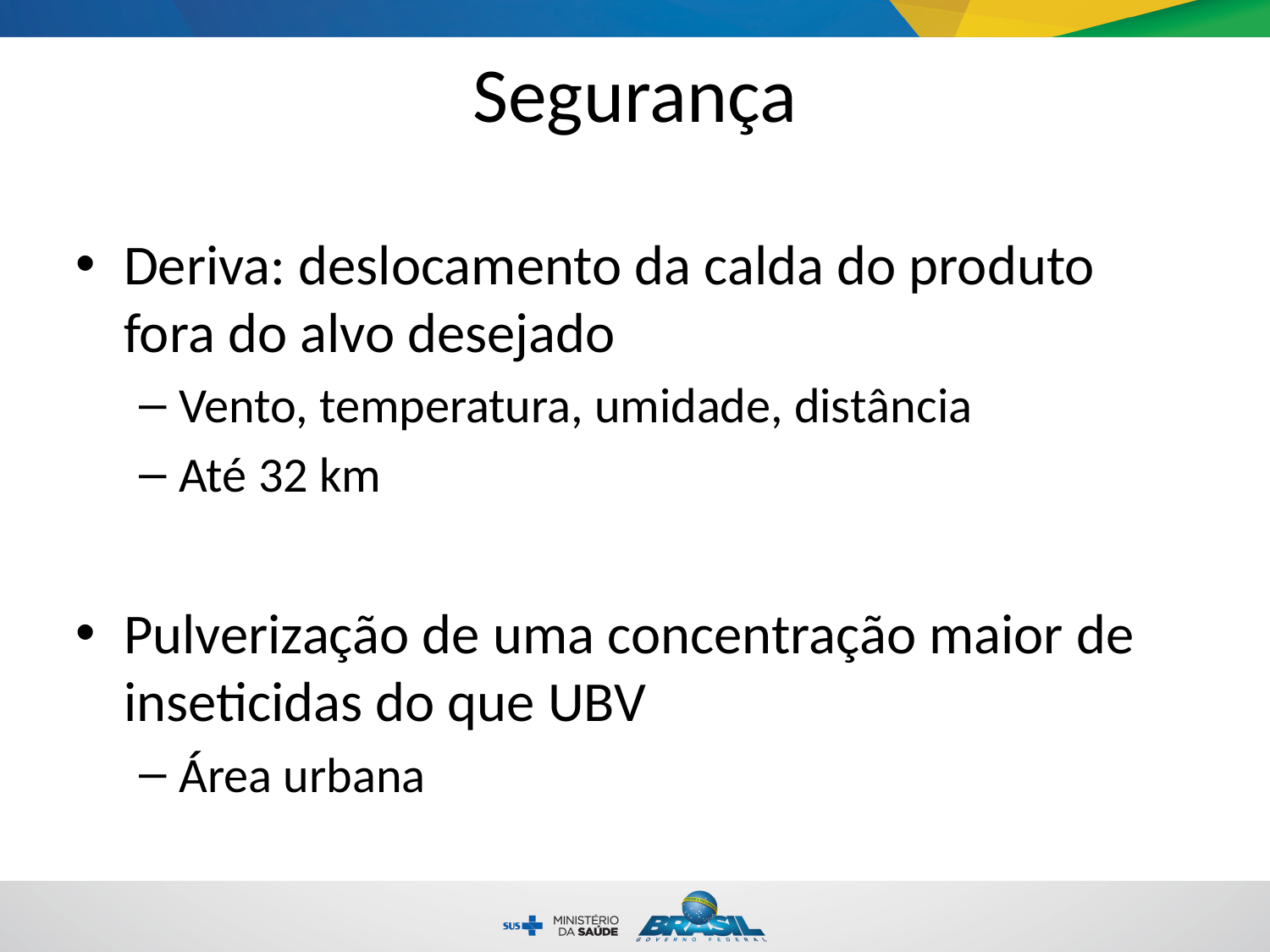

# Segurança
Deriva: deslocamento da calda do produto fora do alvo desejado
Vento, temperatura, umidade, distância
Até 32 km

Pulverização de uma concentração maior de inseticidas do que UBV
Área urbana